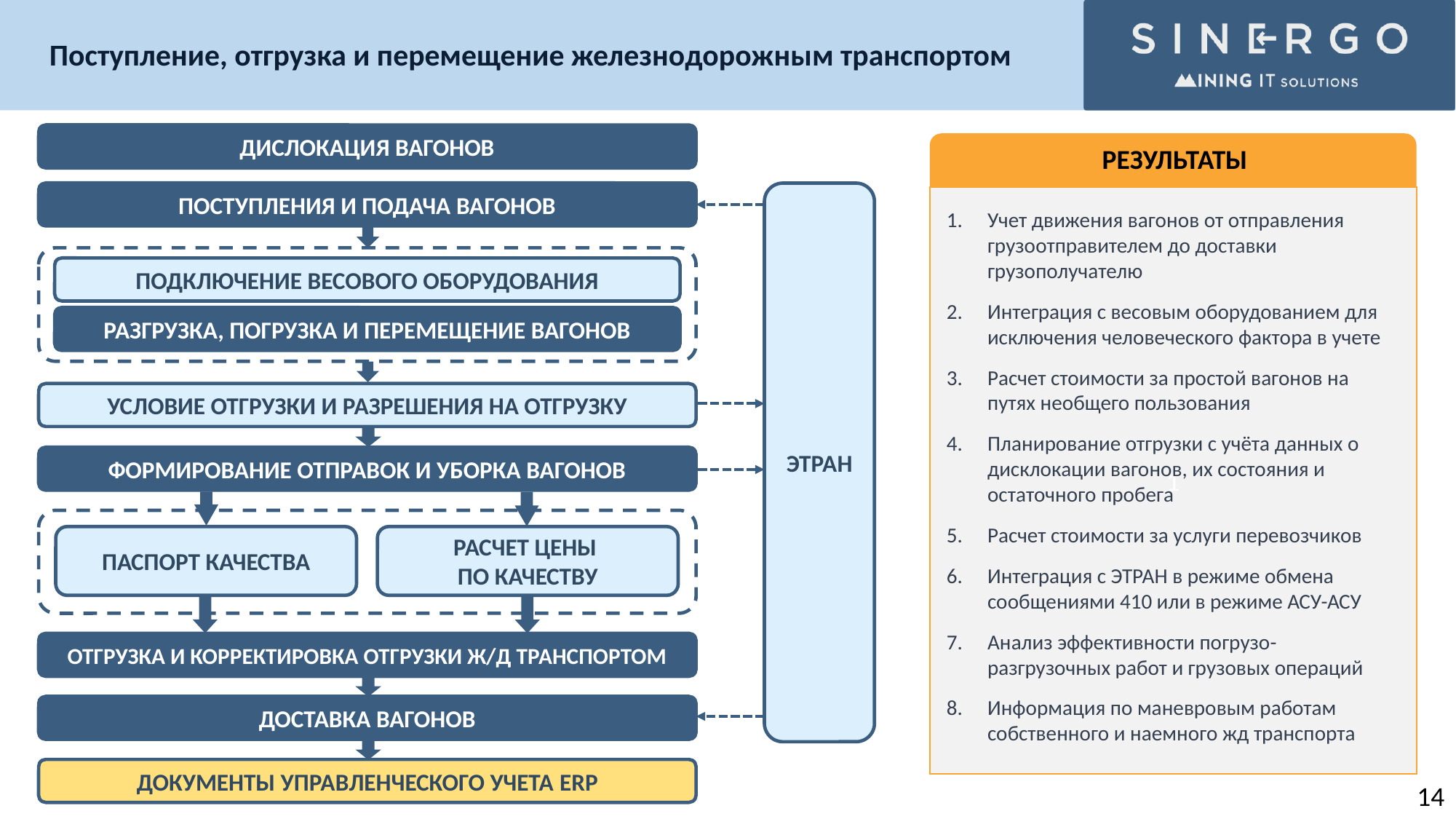

Поступление, отгрузка и перемещение железнодорожным транспортом
ДИСЛОКАЦИЯ ВАГОНОВ
ПОСТУПЛЕНИЯ И ПОДАЧА ВАГОНОВ
ЭТРАН

ПОДКЛЮЧЕНИЕ ВЕСОВОГО ОБОРУДОВАНИЯ
РАЗГРУЗКА, ПОГРУЗКА И ПЕРЕМЕЩЕНИЕ ВАГОНОВ

УСЛОВИЕ ОТГРУЗКИ И РАЗРЕШЕНИЯ НА ОТГРУЗКУ

ФОРМИРОВАНИЕ ОТПРАВОК И УБОРКА ВАГОНОВ

ПАСПОРТ КАЧЕСТВА
РАСЧЕТ ЦЕНЫ
ПО КАЧЕСТВУ

ОТГРУЗКА И КОРРЕКТИРОВКА ОТГРУЗКИ Ж/Д ТРАНСПОРТОМ

ДОСТАВКА ВАГОНОВ

ДОКУМЕНТЫ УПРАВЛЕНЧЕСКОГО УЧЕТА ERP

РЕЗУЛЬТАТЫ
1
Учет движения вагонов от отправления грузоотправителем до доставки грузополучателю
Интеграция с весовым оборудованием для исключения человеческого фактора в учете
Расчет стоимости за простой вагонов на путях необщего пользования
Планирование отгрузки с учёта данных о дисклокации вагонов, их состояния и остаточного пробега
Расчет стоимости за услуги перевозчиков
Интеграция с ЭТРАН в режиме обмена сообщениями 410 или в режиме АСУ-АСУ
Анализ эффективности погрузо-разгрузочных работ и грузовых операций
Информация по маневровым работам собственного и наемного жд транспорта
14